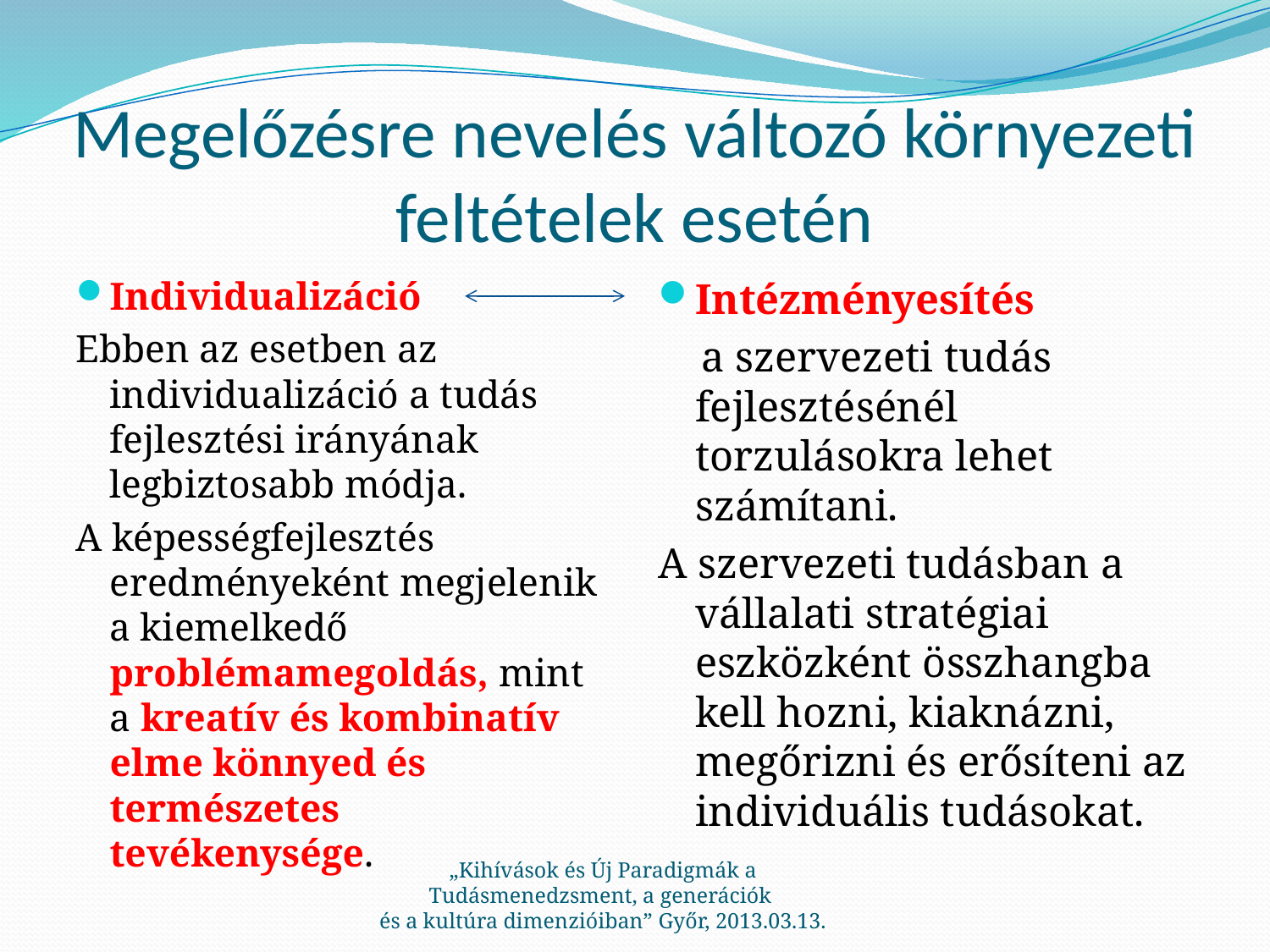

# Megelőzésre nevelés változó környezeti feltételek esetén
Individualizáció
Ebben az esetben az individualizáció a tudás fejlesztési irányának legbiztosabb módja.
A képességfejlesztés eredményeként megjelenik a kiemelkedő problémamegoldás, mint a kreatív és kombinatív elme könnyed és természetes tevékenysége.
Intézményesítés
    a szervezeti tudás fejlesztésénél torzulásokra lehet számítani.
A szervezeti tudásban a vállalati stratégiai eszközként összhangba kell hozni, kiaknázni, megőrizni és erősíteni az individuális tudásokat.
„Kihívások és Új Paradigmák a Tudásmenedzsment, a generációk
és a kultúra dimenzióiban” Győr, 2013.03.13.